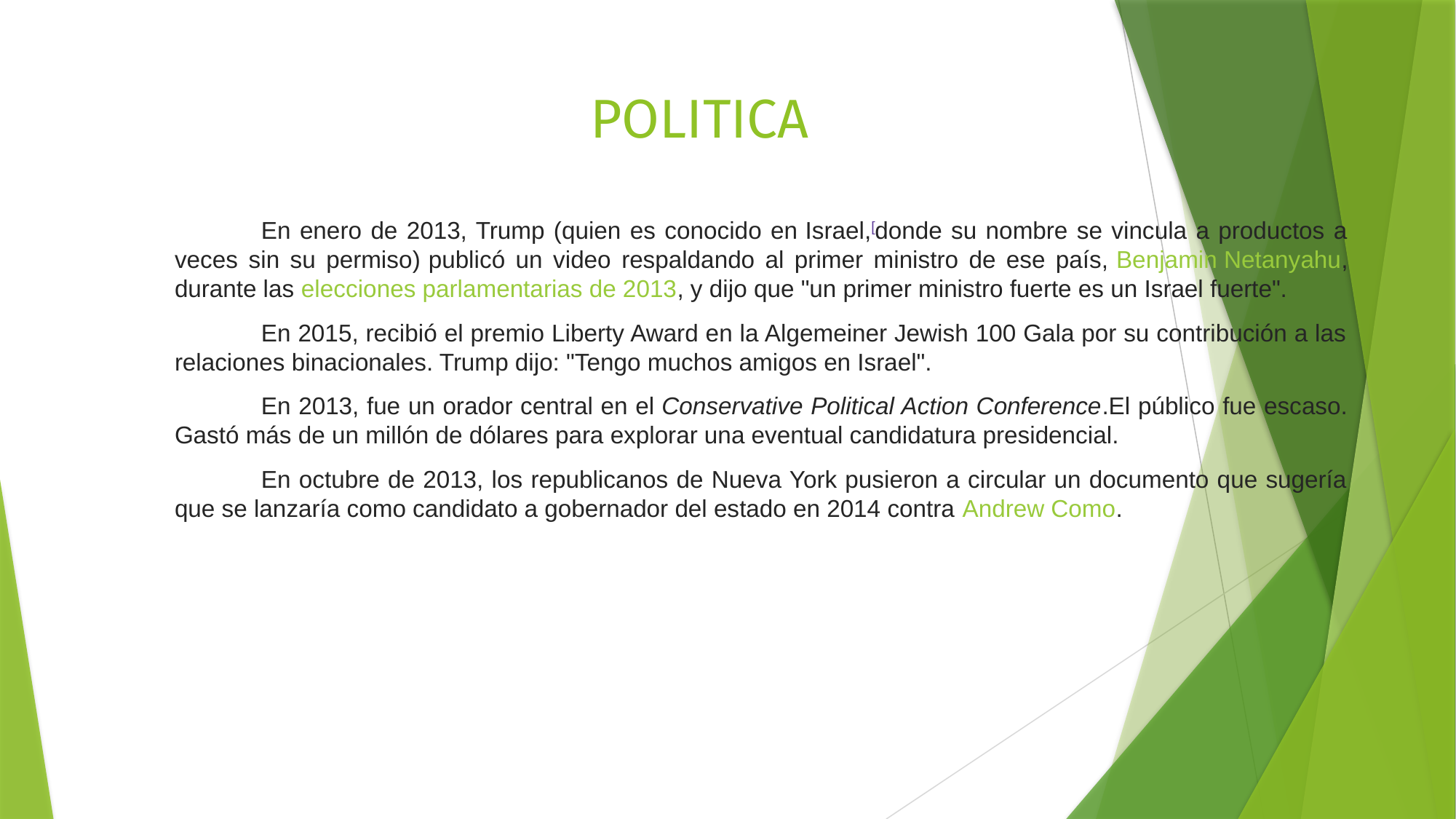

# POLITICA
En enero de 2013, Trump (quien es conocido en Israel,[donde su nombre se vincula a productos a veces sin su permiso) publicó un video respaldando al primer ministro de ese país, Benjamin Netanyahu, durante las elecciones parlamentarias de 2013, y dijo que "un primer ministro fuerte es un Israel fuerte".
En 2015, recibió el premio Liberty Award en la Algemeiner Jewish 100 Gala por su contribución a las relaciones binacionales. Trump dijo: "Tengo muchos amigos en Israel".
En 2013, fue un orador central en el Conservative Political Action Conference.El público fue escaso. Gastó más de un millón de dólares para explorar una eventual candidatura presidencial.
En octubre de 2013, los republicanos de Nueva York pusieron a circular un documento que sugería que se lanzaría como candidato a gobernador del estado en 2014 contra Andrew Como.